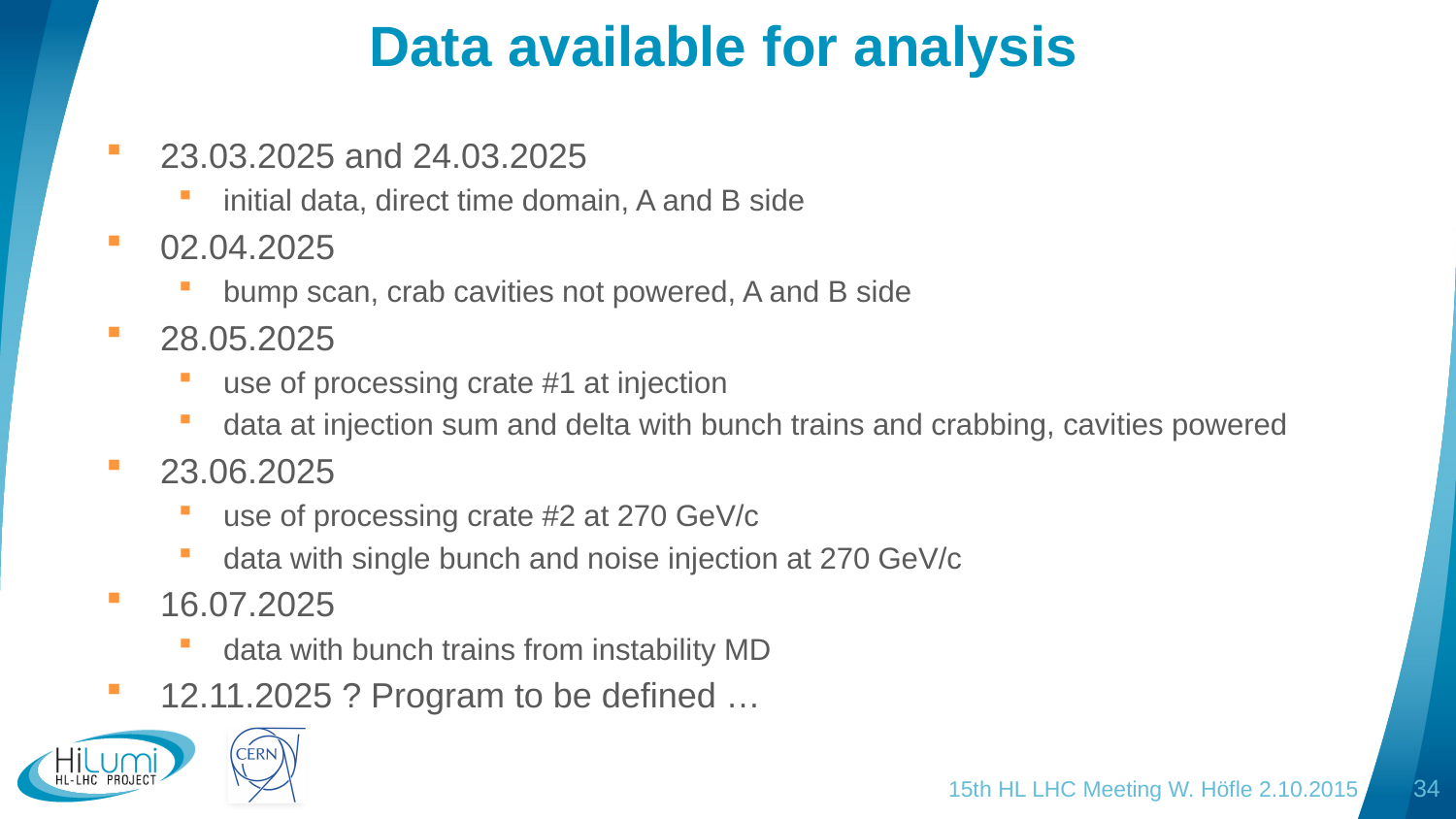

# Data available for analysis
23.03.2025 and 24.03.2025
initial data, direct time domain, A and B side
02.04.2025
bump scan, crab cavities not powered, A and B side
28.05.2025
use of processing crate #1 at injection
data at injection sum and delta with bunch trains and crabbing, cavities powered
23.06.2025
use of processing crate #2 at 270 GeV/c
data with single bunch and noise injection at 270 GeV/c
16.07.2025
data with bunch trains from instability MD
12.11.2025 ? Program to be defined …

15th HL LHC Meeting W. Höfle 2.10.2015
34